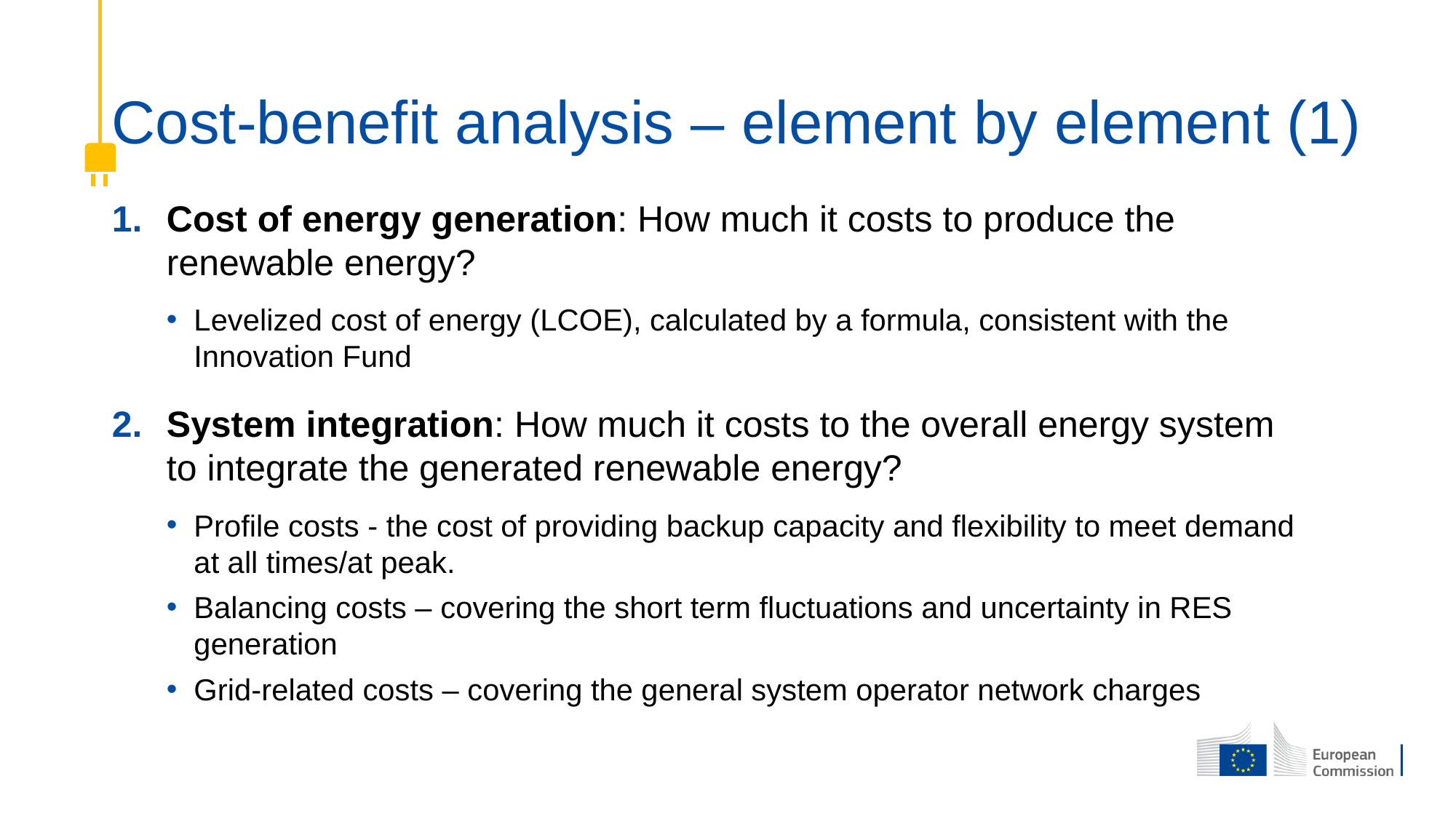

# Cost-benefit analysis – element by element (1)

Cost of energy generation: How much it costs to produce the renewable energy?
Levelized cost of energy (LCOE), calculated by a formula, consistent with the Innovation Fund
System integration: How much it costs to the overall energy system to integrate the generated renewable energy?
Profile costs - the cost of providing backup capacity and flexibility to meet demand at all times/at peak.
Balancing costs – covering the short term fluctuations and uncertainty in RES generation
Grid-related costs – covering the general system operator network charges